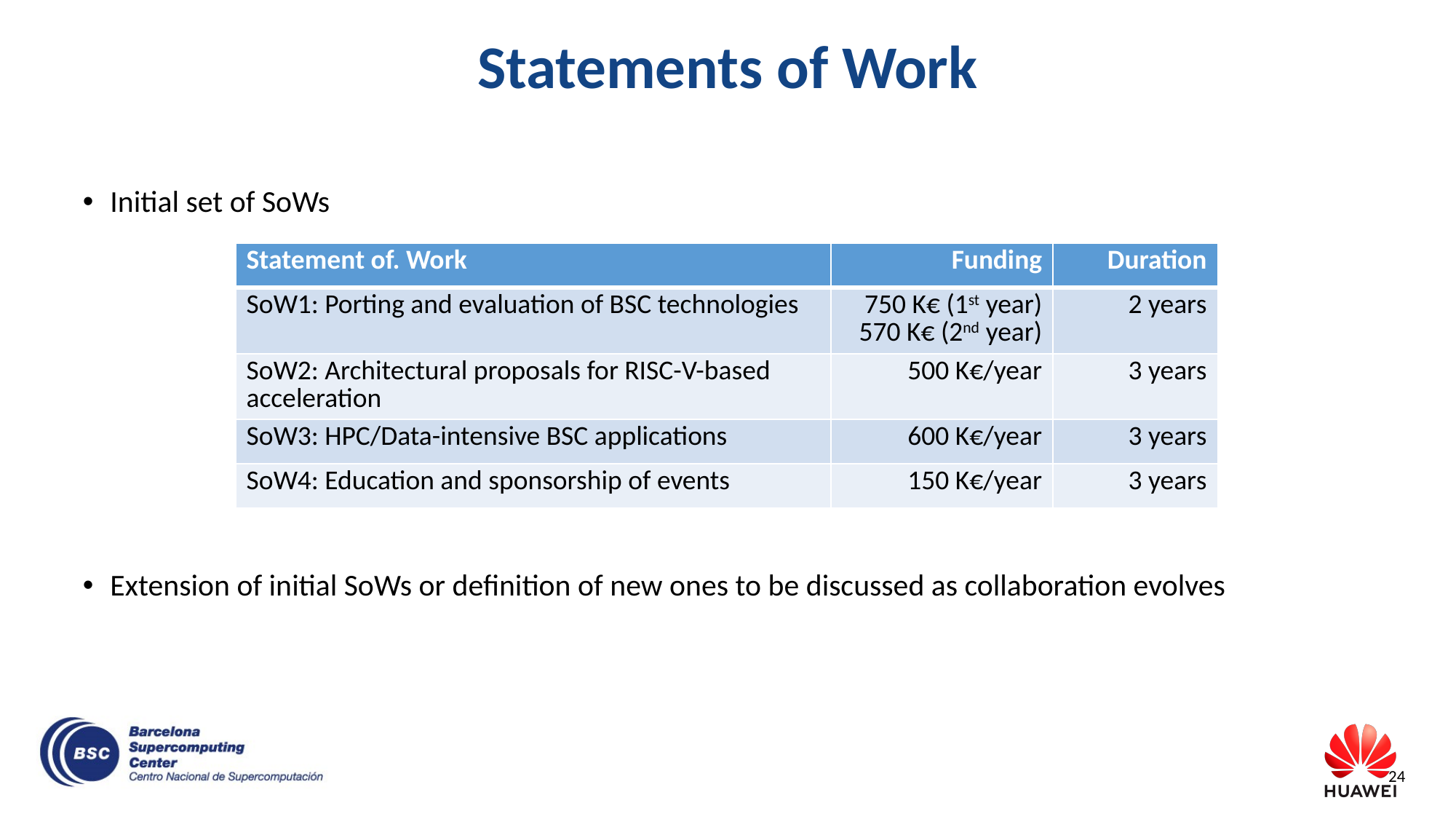

# Statements of Work
Initial set of SoWs

Extension of initial SoWs or definition of new ones to be discussed as collaboration evolves
| Statement of. Work | Funding | Duration |
| --- | --- | --- |
| SoW1: Porting and evaluation of BSC technologies | 750 K€ (1st year) 570 K€ (2nd year) | 2 years |
| SoW2: Architectural proposals for RISC-V-based acceleration | 500 K€/year | 3 years |
| SoW3: HPC/Data-intensive BSC applications | 600 K€/year | 3 years |
| SoW4: Education and sponsorship of events | 150 K€/year | 3 years |